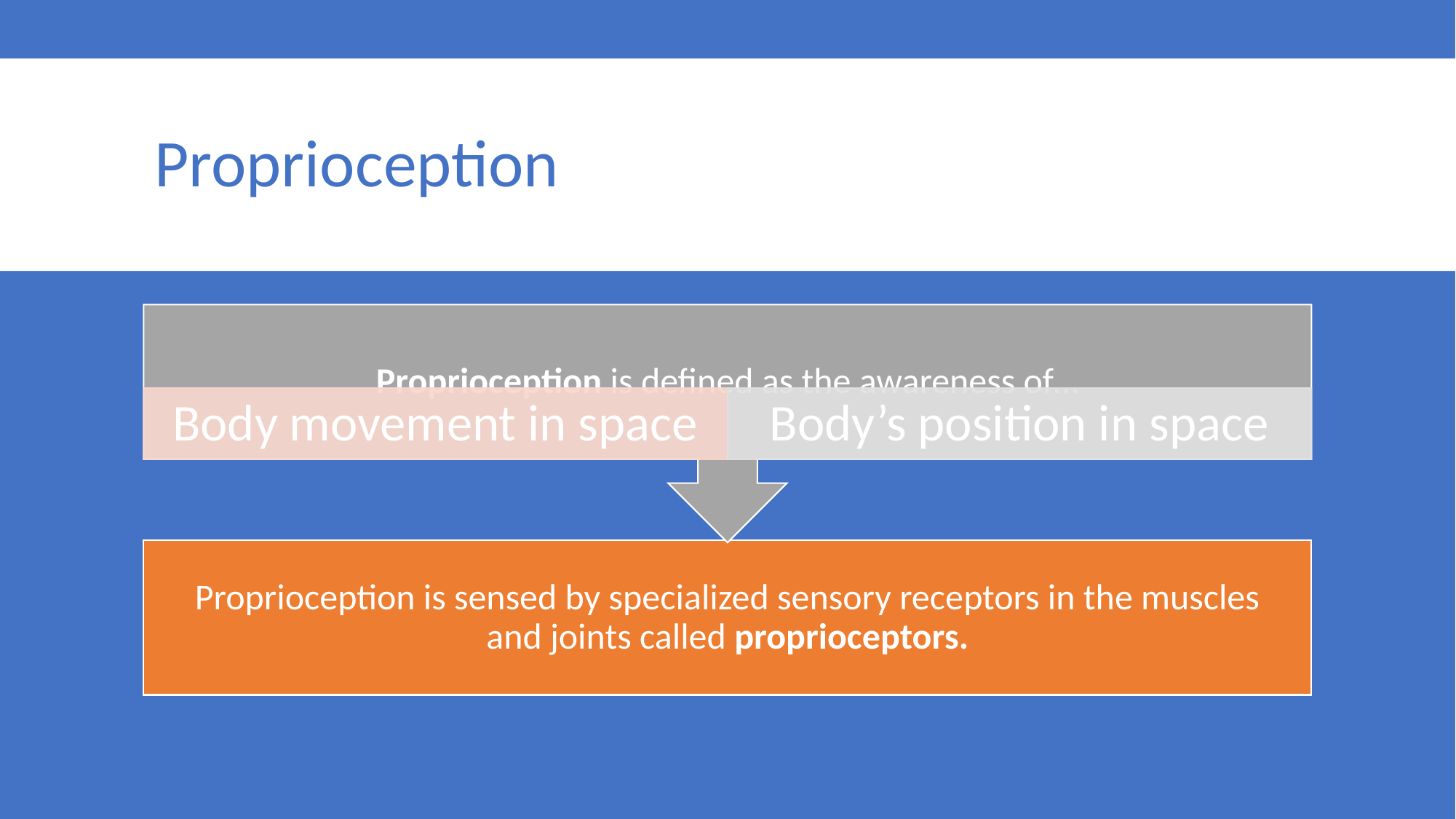

# Proprioception
Proprioception is sensed by specialized sensory receptors in the muscles and joints called proprioceptors.
Proprioception is defined as the awareness of…
Body movement in space
Body’s position in space